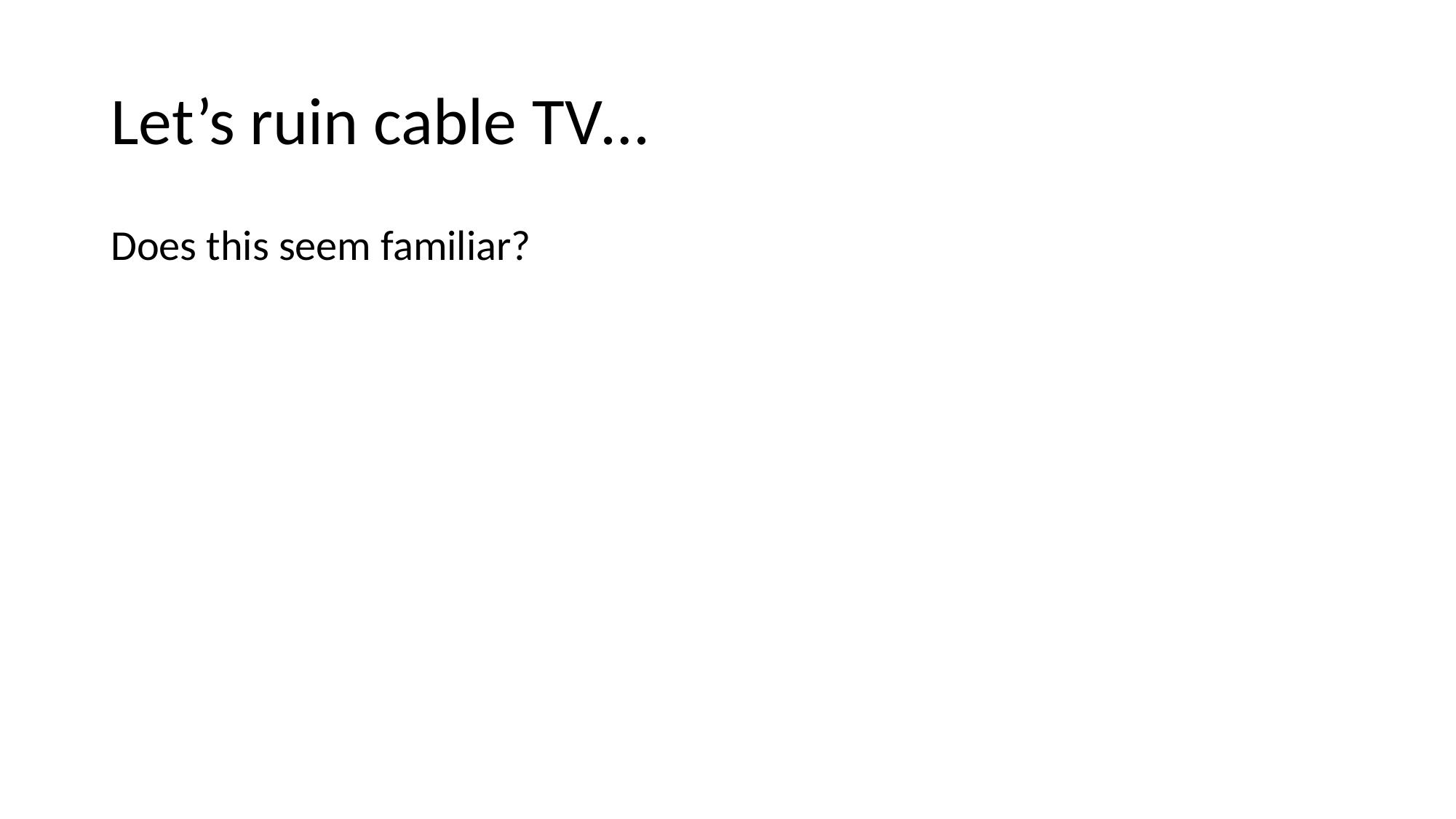

# Let’s ruin cable TV…
Does this seem familiar?